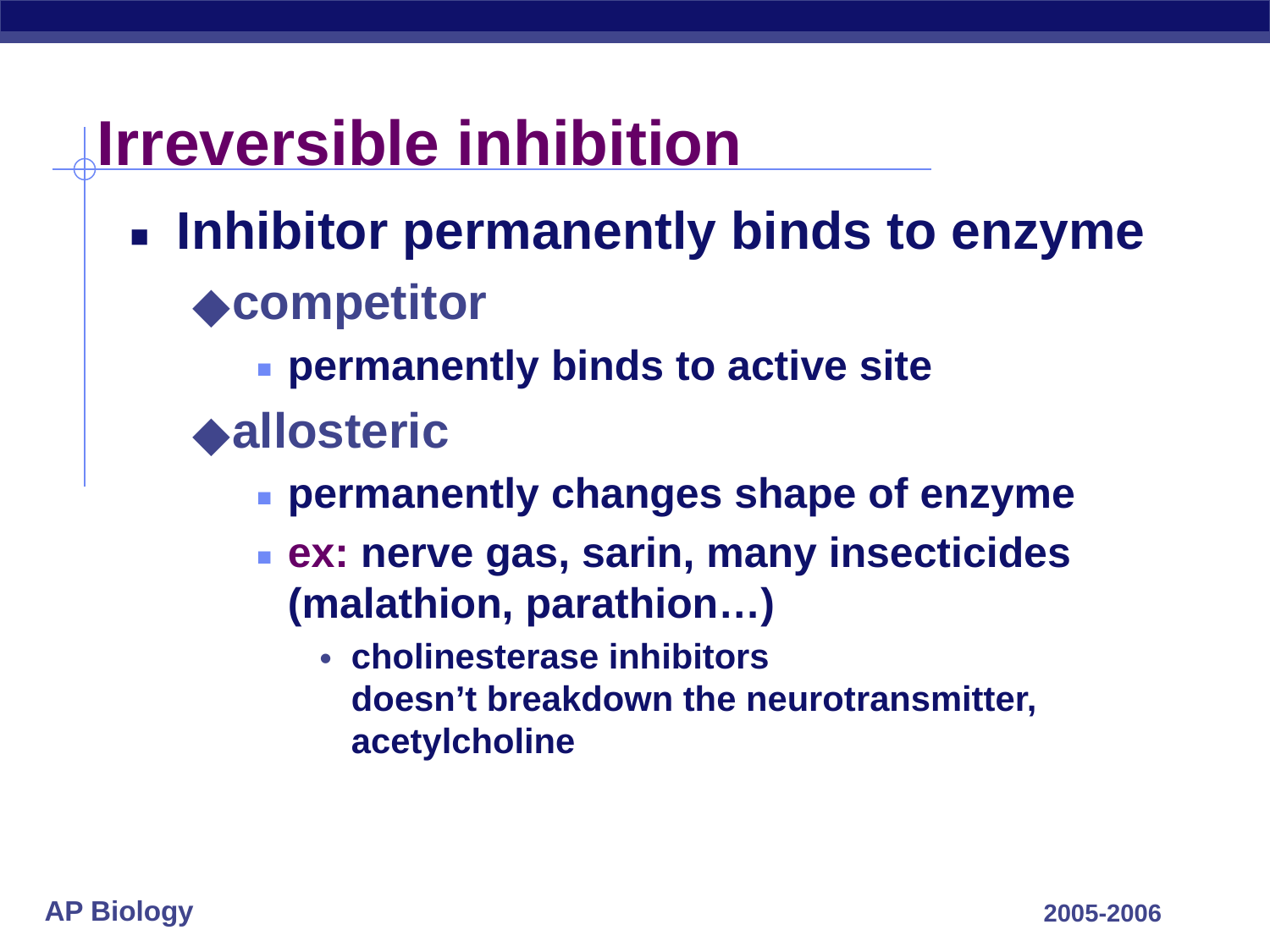

# Irreversible inhibition
Inhibitor permanently binds to enzyme
competitor
permanently binds to active site
allosteric
permanently changes shape of enzyme
ex: nerve gas, sarin, many insecticides (malathion, parathion…)
cholinesterase inhibitors
doesn’t breakdown the neurotransmitter, acetylcholine
2005-2006